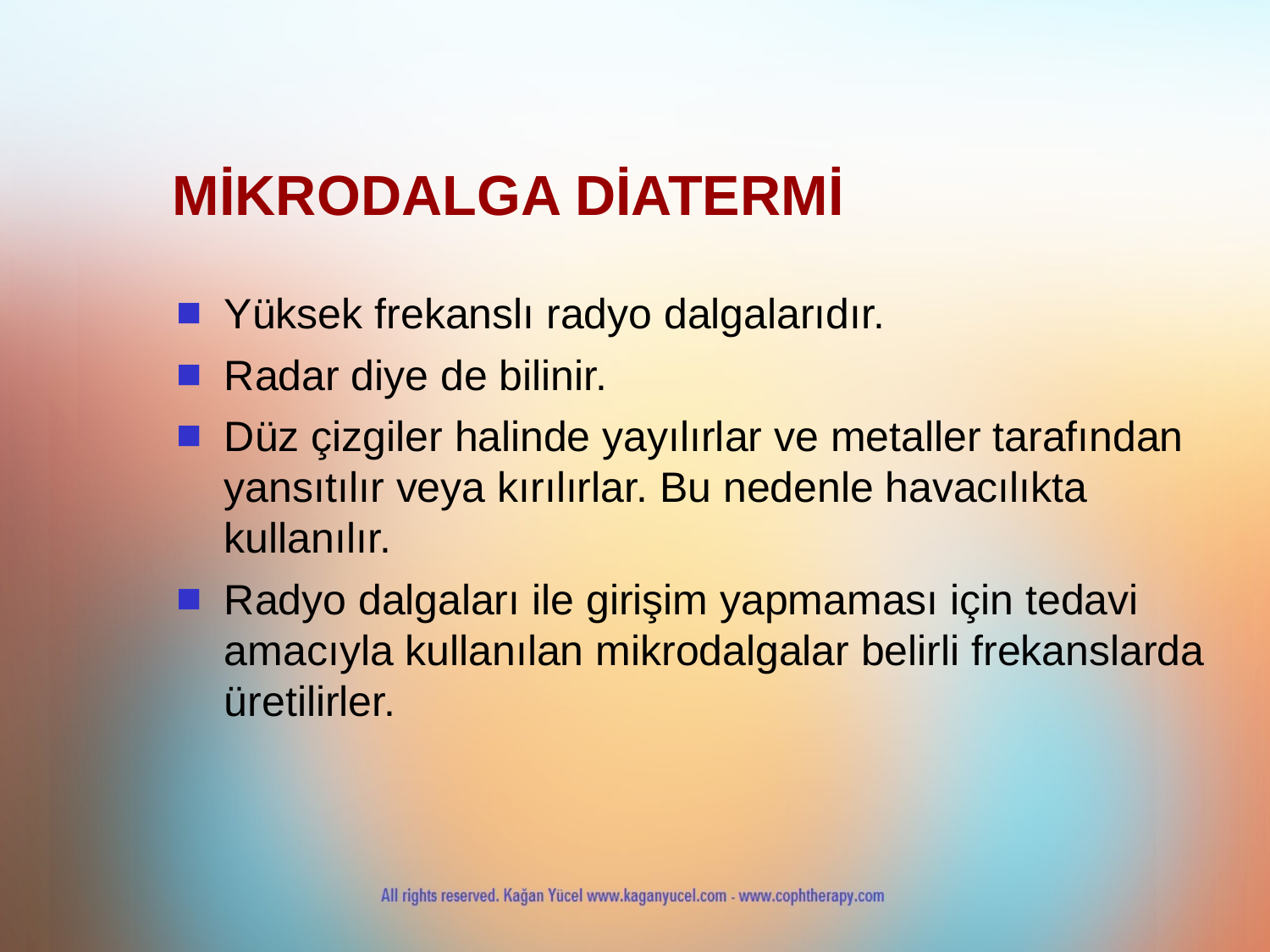

MİKRODALGA DİATERMİ
Yüksek frekanslı radyo dalgalarıdır.
Radar diye de bilinir.
Düz çizgiler halinde yayılırlar ve metaller tarafından yansıtılır veya kırılırlar. Bu nedenle havacılıkta kullanılır.
Radyo dalgaları ile girişim yapmaması için tedavi amacıyla kullanılan mikrodalgalar belirli frekanslarda üretilirler.